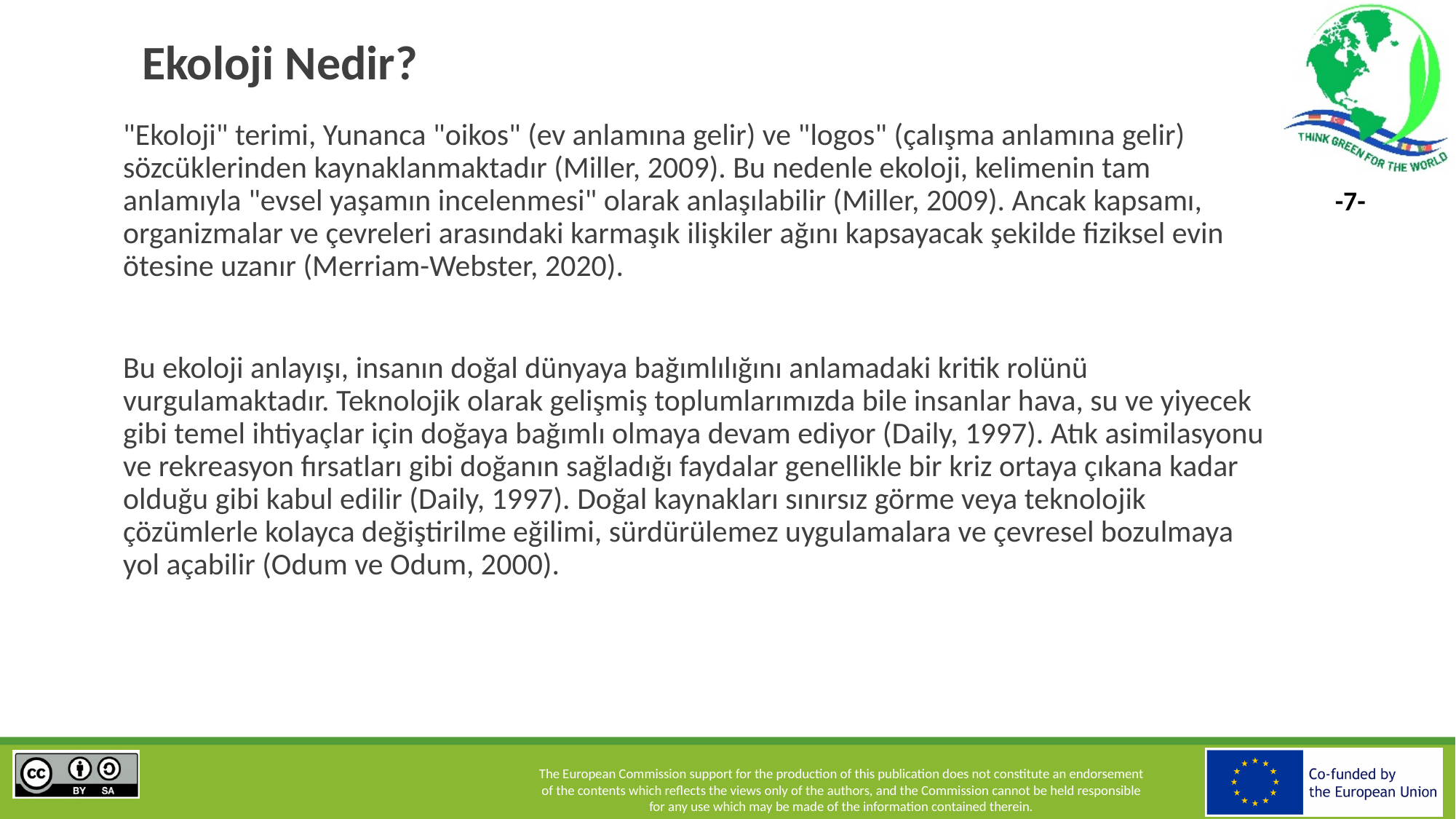

# Ekoloji Nedir?
"Ekoloji" terimi, Yunanca "oikos" (ev anlamına gelir) ve "logos" (çalışma anlamına gelir) sözcüklerinden kaynaklanmaktadır (Miller, 2009). Bu nedenle ekoloji, kelimenin tam anlamıyla "evsel yaşamın incelenmesi" olarak anlaşılabilir (Miller, 2009). Ancak kapsamı, organizmalar ve çevreleri arasındaki karmaşık ilişkiler ağını kapsayacak şekilde fiziksel evin ötesine uzanır (Merriam-Webster, 2020).

Bu ekoloji anlayışı, insanın doğal dünyaya bağımlılığını anlamadaki kritik rolünü vurgulamaktadır. Teknolojik olarak gelişmiş toplumlarımızda bile insanlar hava, su ve yiyecek gibi temel ihtiyaçlar için doğaya bağımlı olmaya devam ediyor (Daily, 1997). Atık asimilasyonu ve rekreasyon fırsatları gibi doğanın sağladığı faydalar genellikle bir kriz ortaya çıkana kadar olduğu gibi kabul edilir (Daily, 1997). Doğal kaynakları sınırsız görme veya teknolojik çözümlerle kolayca değiştirilme eğilimi, sürdürülemez uygulamalara ve çevresel bozulmaya yol açabilir (Odum ve Odum, 2000).